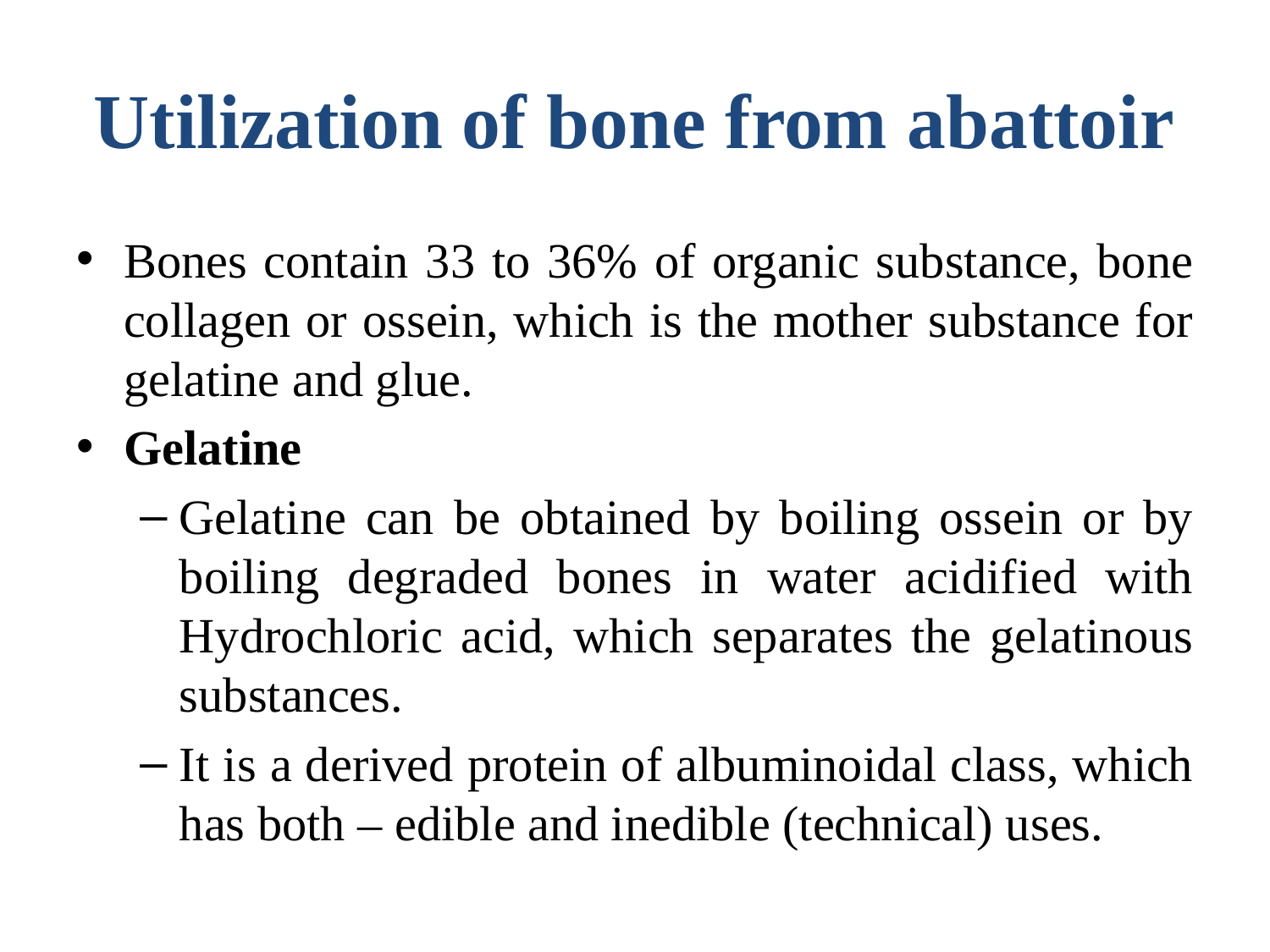

# Utilization of bone from abattoir
Bones contain 33 to 36% of organic substance, bone collagen or ossein, which is the mother substance for gelatine and glue.
Gelatine
Gelatine can be obtained by boiling ossein or by boiling degraded bones in water acidified with Hydrochloric acid, which separates the gelatinous substances.
It is a derived protein of albuminoidal class, which has both – edible and inedible (technical) uses.